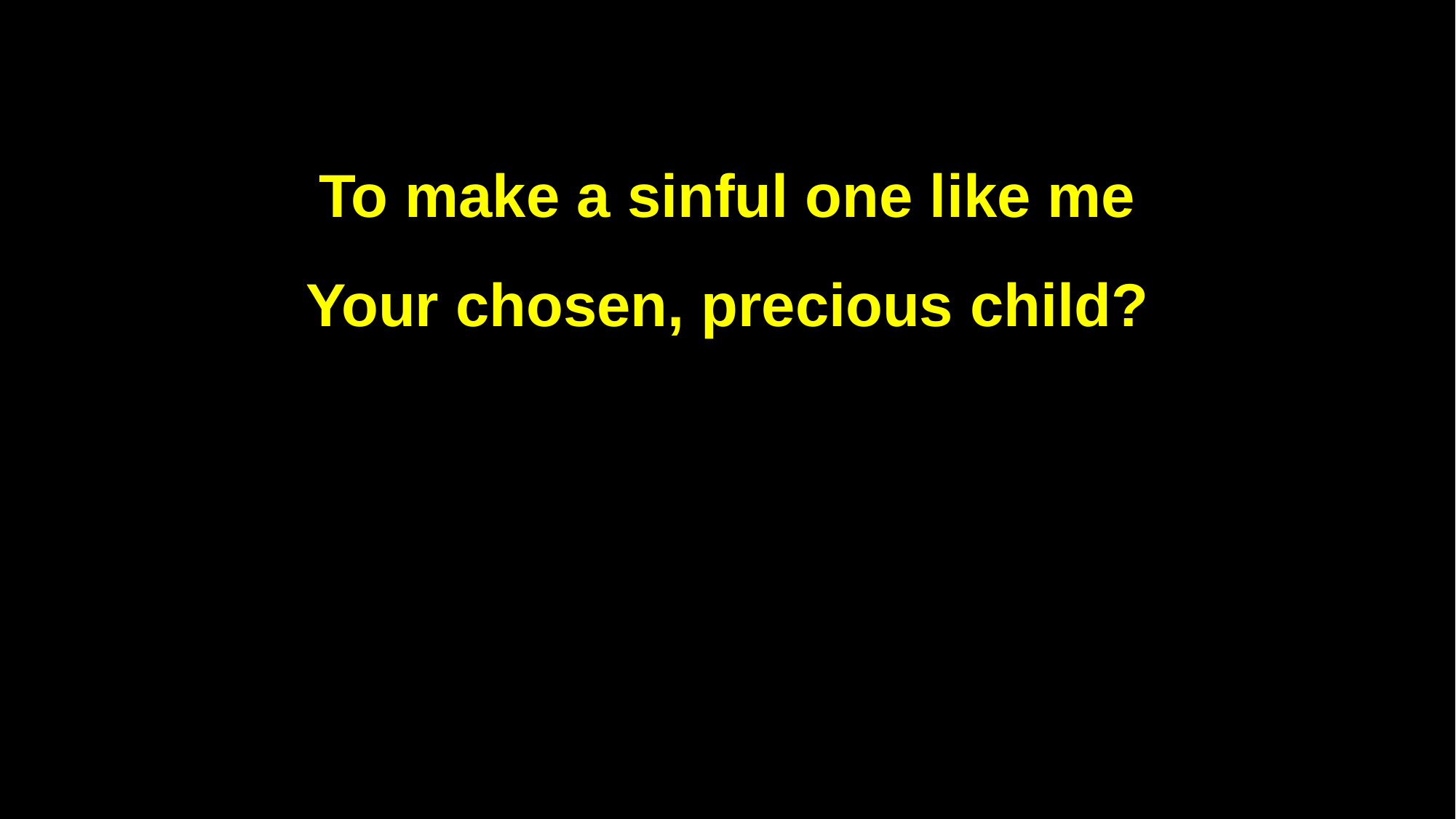

To make a sinful one like me
Your chosen, precious child?